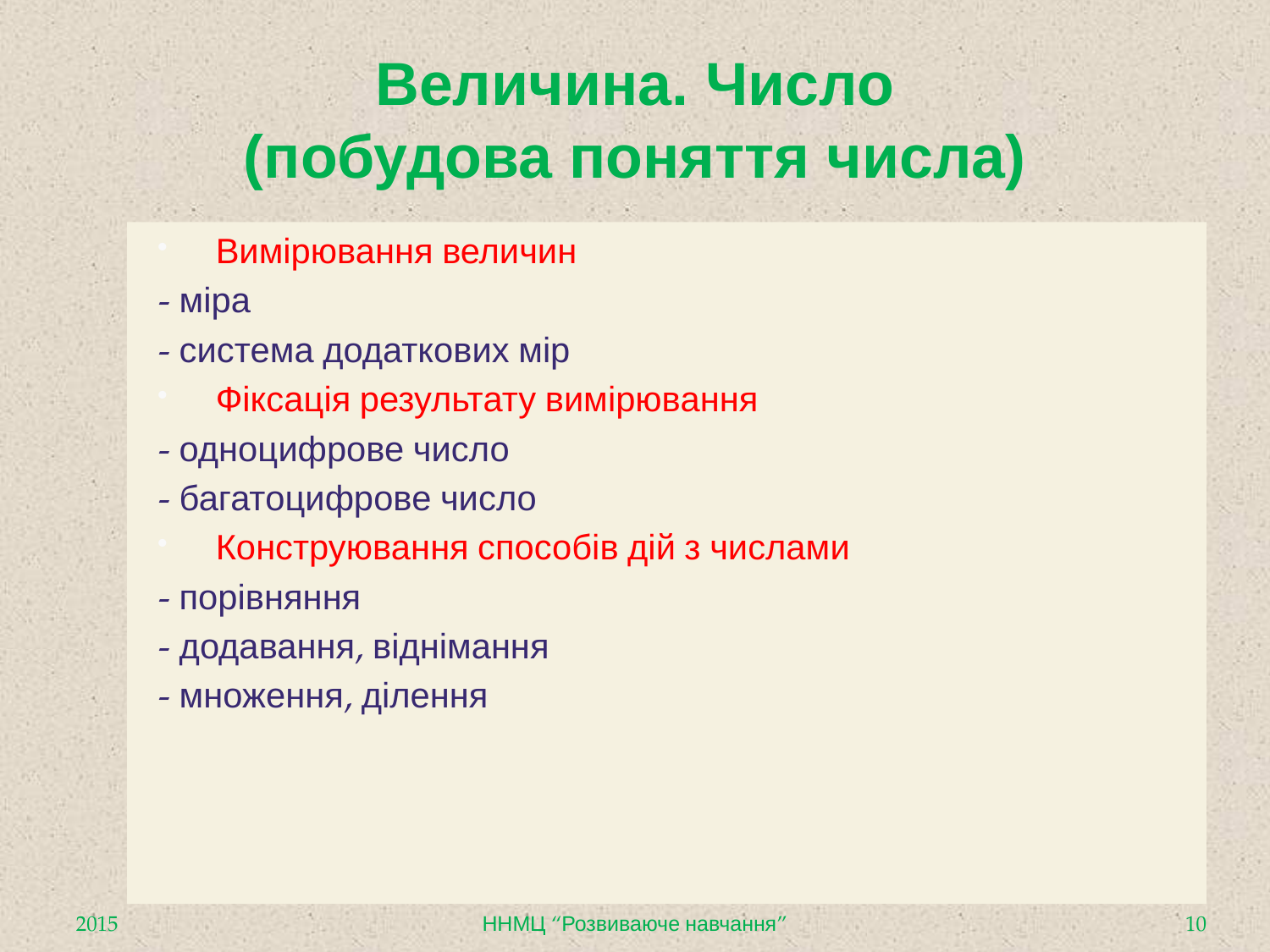

# Величина. Число (побудова поняття числа)
Вимірювання величин
- міра
- система додаткових мір
Фіксація результату вимірювання
- одноцифрове число
- багатоцифрове число
Конструювання способів дій з числами
- порівняння
- додавання, віднімання
- множення, ділення
2015
ННМЦ “Розвиваюче навчання”
10